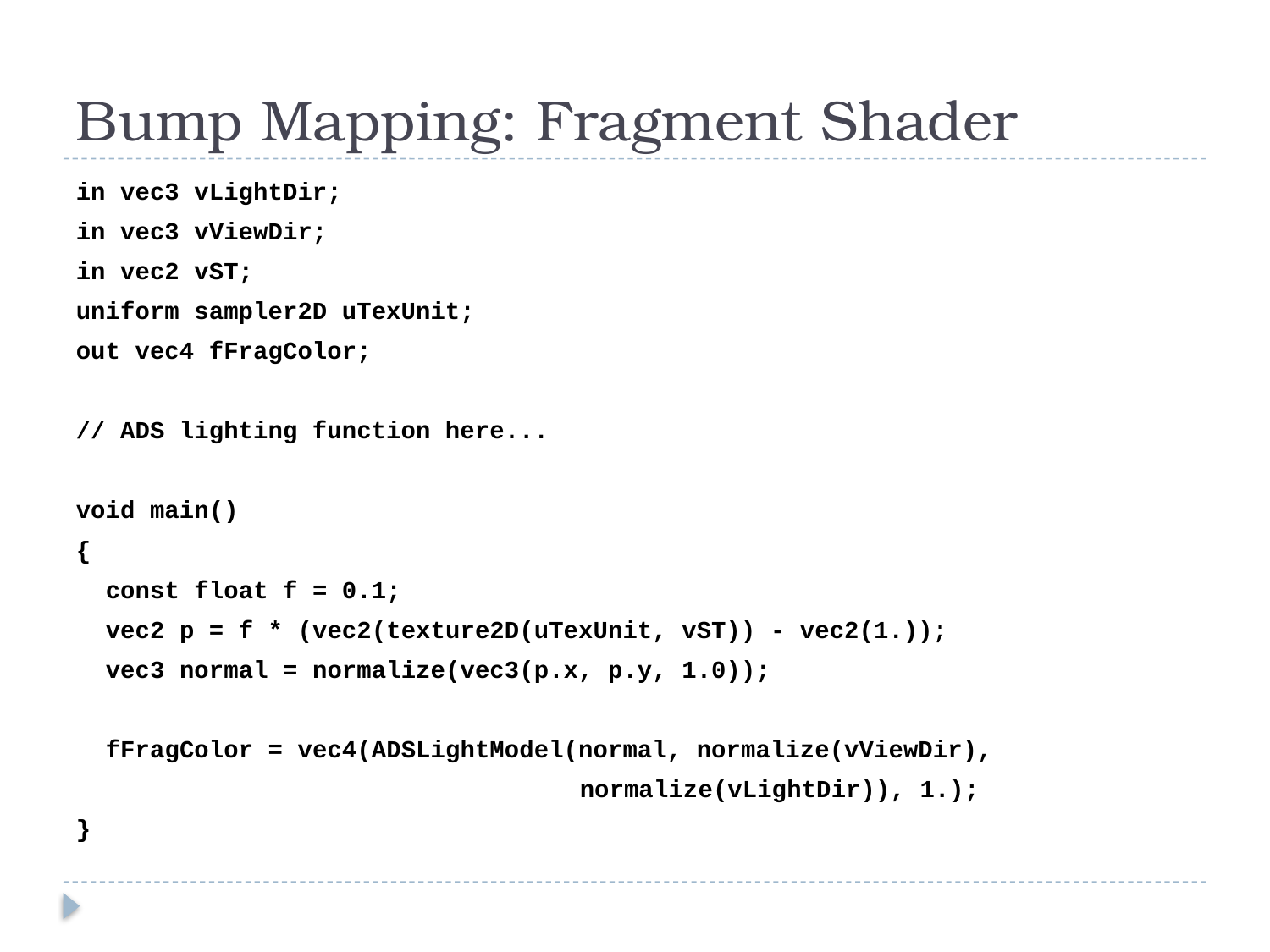

# Bump Mapping: Fragment Shader
in vec3 vLightDir;
in vec3 vViewDir;
in vec2 vST;
uniform sampler2D uTexUnit;
out vec4 fFragColor;

// ADS lighting function here...

void main()
{
  const float f = 0.1;
  vec2 p = f * (vec2(texture2D(uTexUnit, vST)) - vec2(1.));
  vec3 normal = normalize(vec3(p.x, p.y, 1.0));

  fFragColor = vec4(ADSLightModel(normal, normalize(vViewDir),
                                  normalize(vLightDir)), 1.);
}